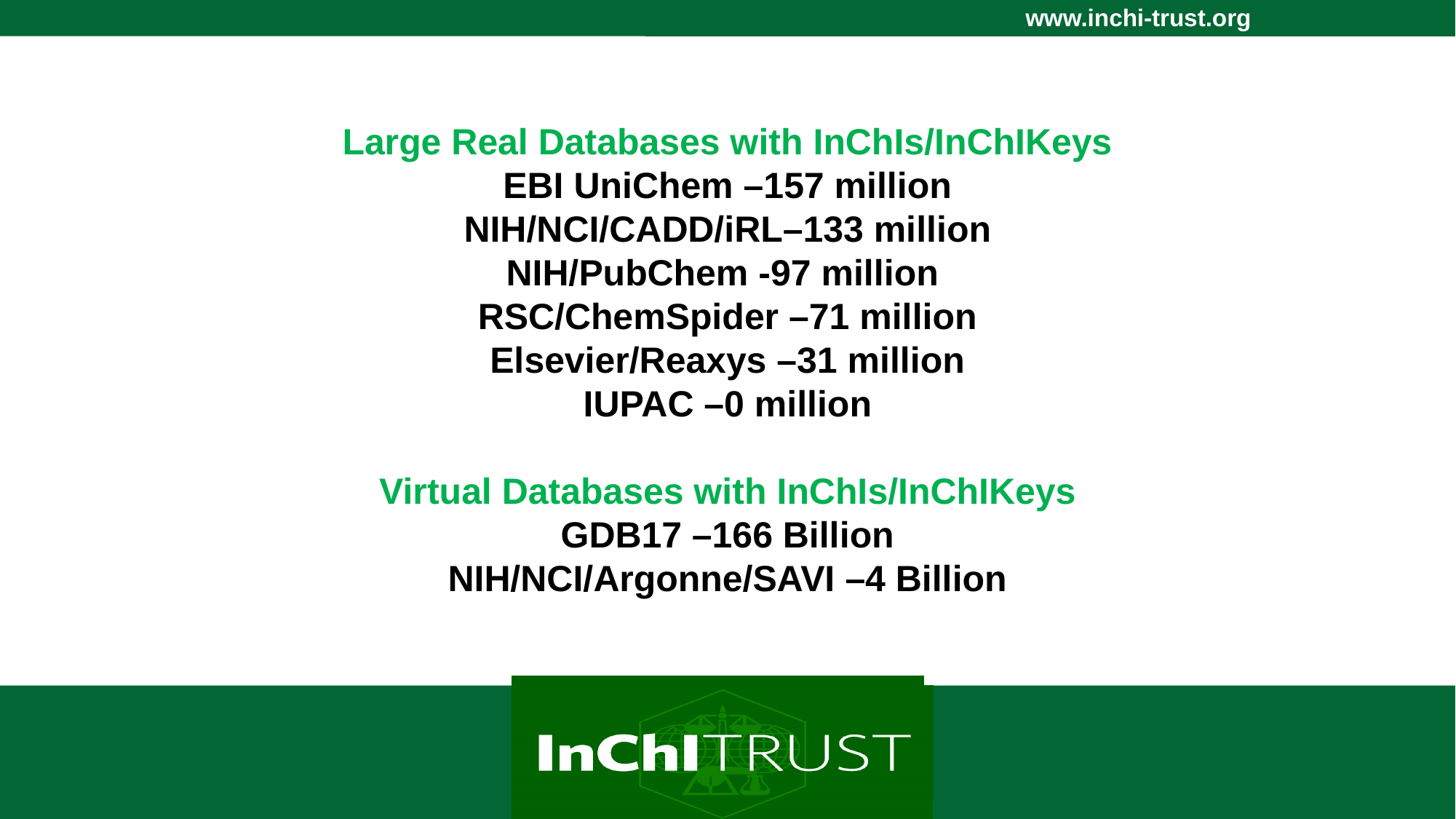

# Large Real Databases with InChIs/InChIKeys EBI UniChem –157 million NIH/NCI/CADD/iRL–133 million NIH/PubChem -97 million RSC/ChemSpider –71 million Elsevier/Reaxys –31 million IUPAC –0 million Virtual Databases with InChIs/InChIKeys GDB17 –166 Billion NIH/NCI/Argonne/SAVI –4 Billion